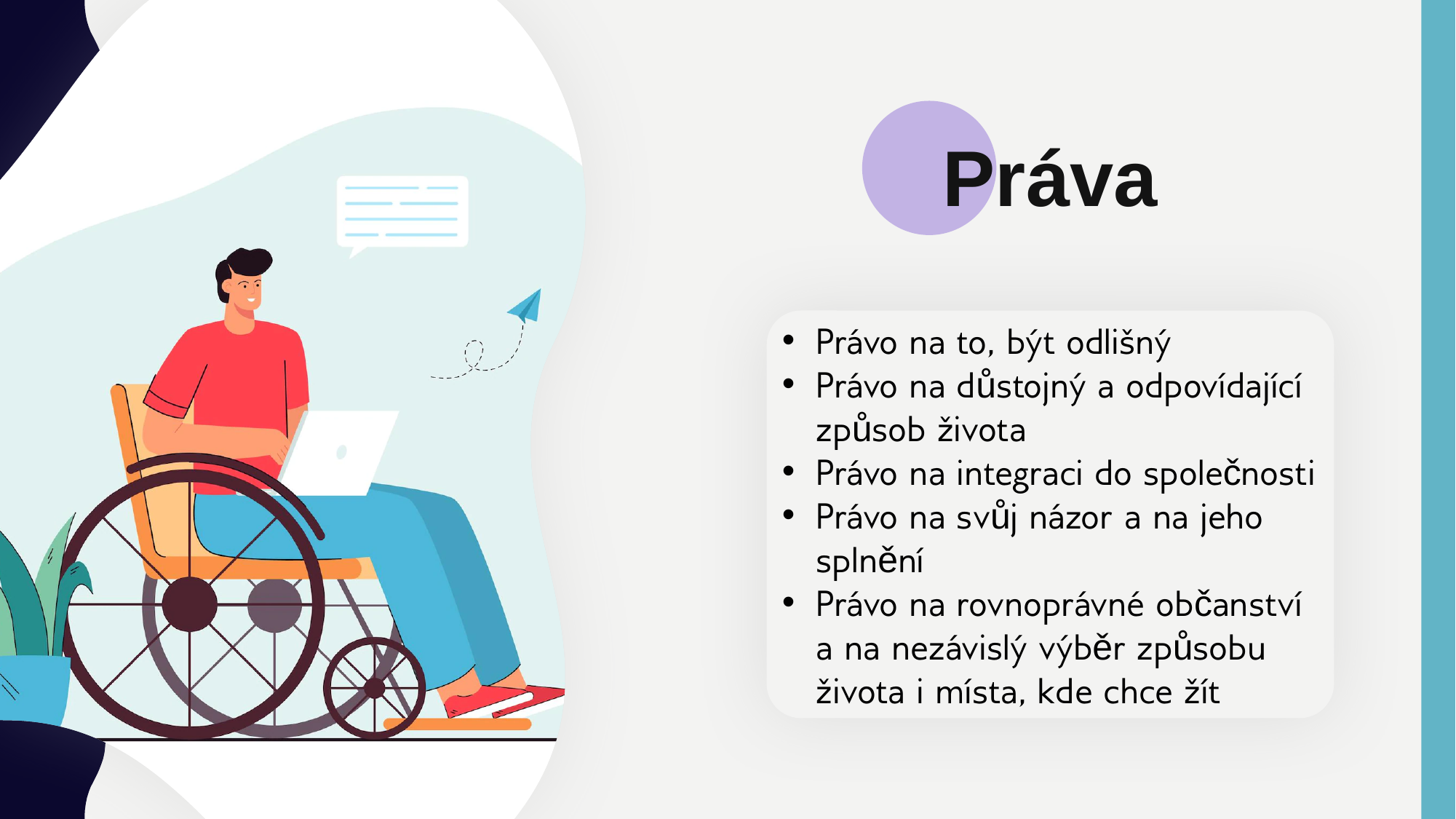

Práva
Právo na to, být odlišný
Právo na důstojný a odpovídající způsob života
Právo na integraci do společnosti
Právo na svůj názor a na jeho splnění
Právo na rovnoprávné občanství a na nezávislý výběr způsobu života i místa, kde chce žít